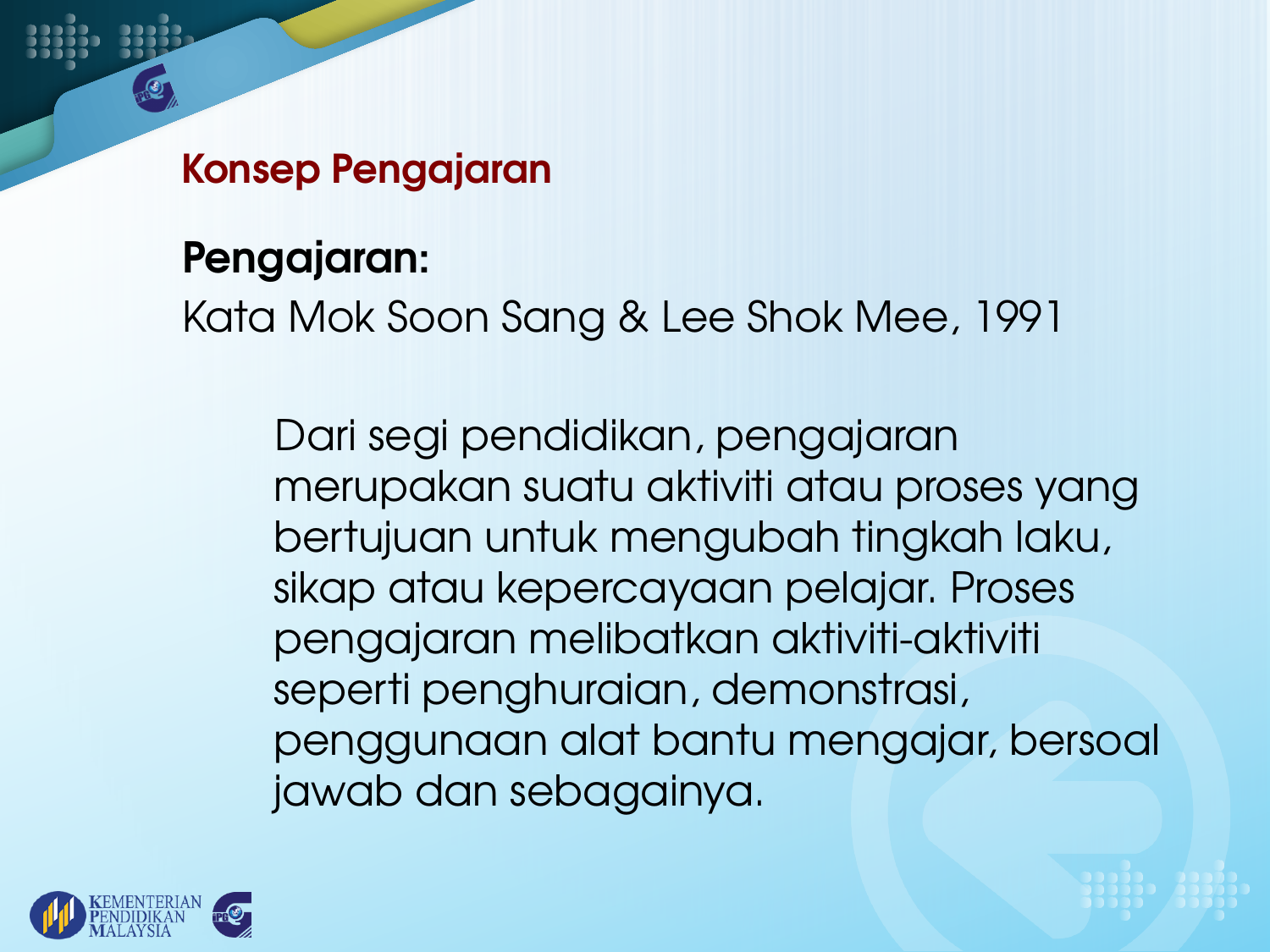

# Konsep Pengajaran
Pengajaran:
Kata Mok Soon Sang & Lee Shok Mee, 1991

        Dari segi pendidikan, pengajaran merupakan suatu aktiviti atau proses yang bertujuan untuk mengubah tingkah laku, sikap atau kepercayaan pelajar. Proses pengajaran melibatkan aktiviti-aktiviti seperti penghuraian, demonstrasi, penggunaan alat bantu mengajar, bersoal jawab dan sebagainya.